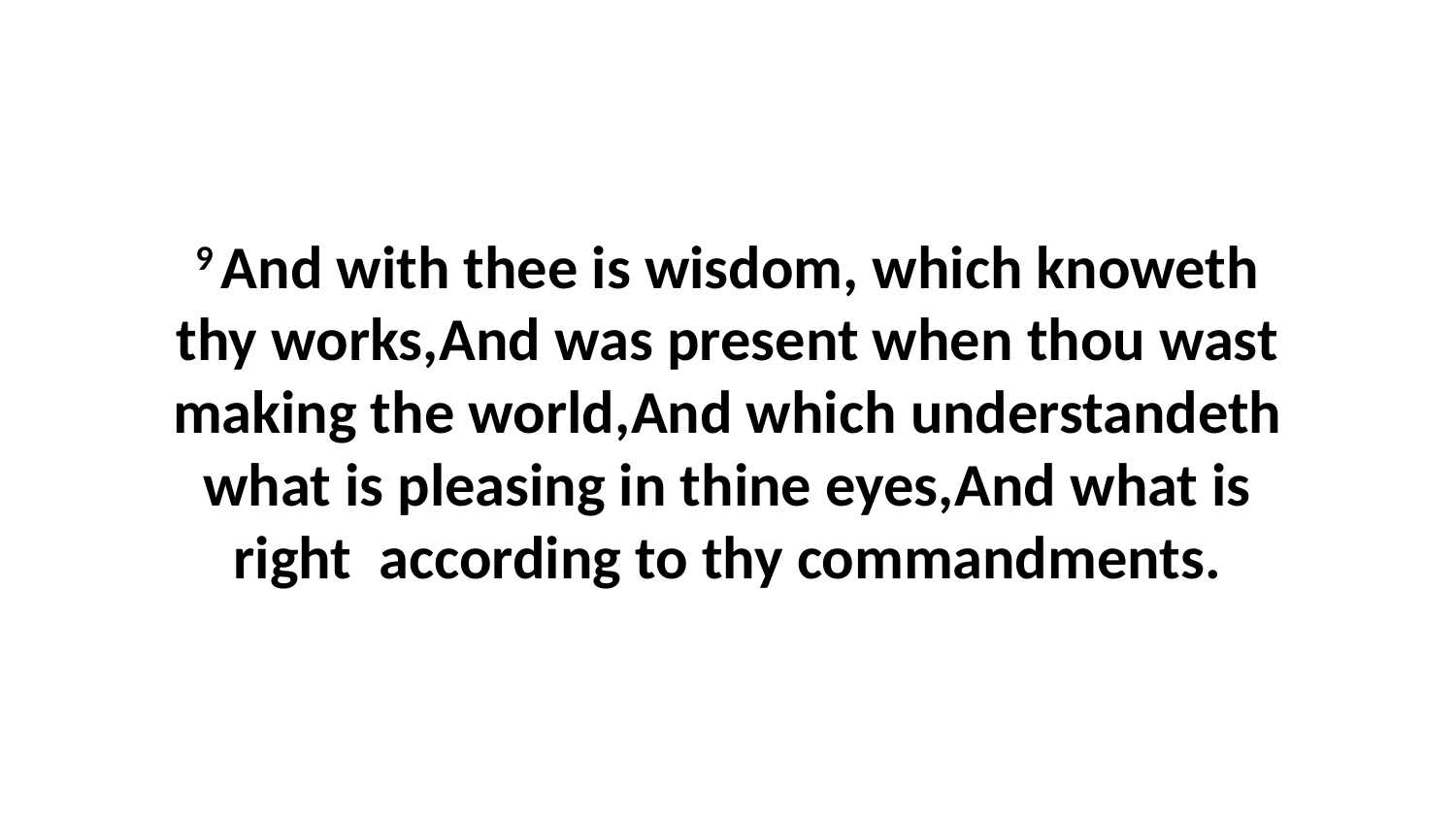

9 And with thee is wisdom, which knoweth thy works,And was present when thou wast making the world,And which understandeth what is pleasing in thine eyes,And what is right  according to thy commandments.